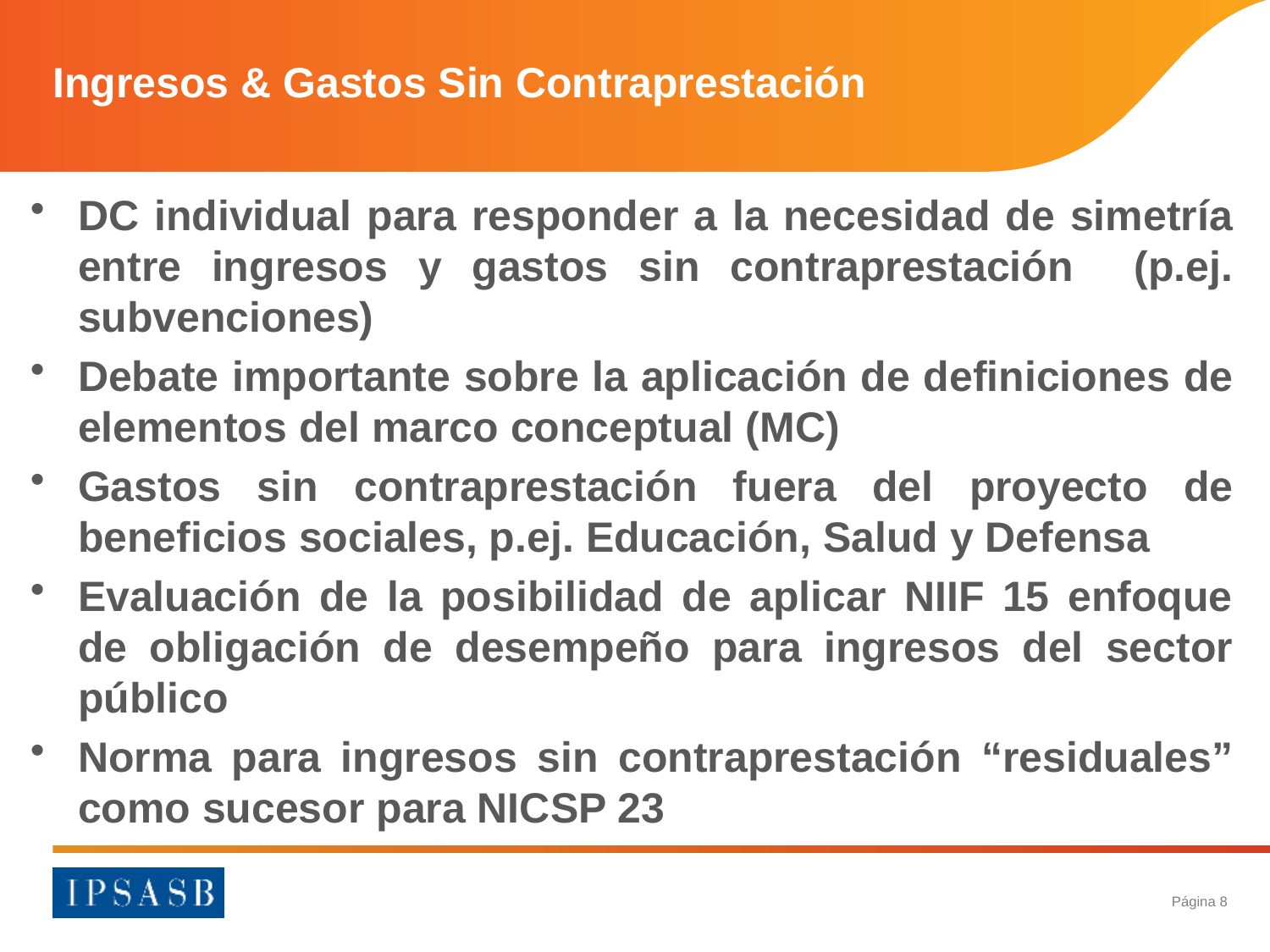

# Ingresos & Gastos Sin Contraprestación
DC individual para responder a la necesidad de simetría entre ingresos y gastos sin contraprestación  (p.ej. subvenciones)
Debate importante sobre la aplicación de definiciones de elementos del marco conceptual (MC)
Gastos sin contraprestación fuera del proyecto de beneficios sociales, p.ej. Educación, Salud y Defensa
Evaluación de la posibilidad de aplicar NIIF 15 enfoque de obligación de desempeño para ingresos del sector público
Norma para ingresos sin contraprestación “residuales” como sucesor para NICSP 23